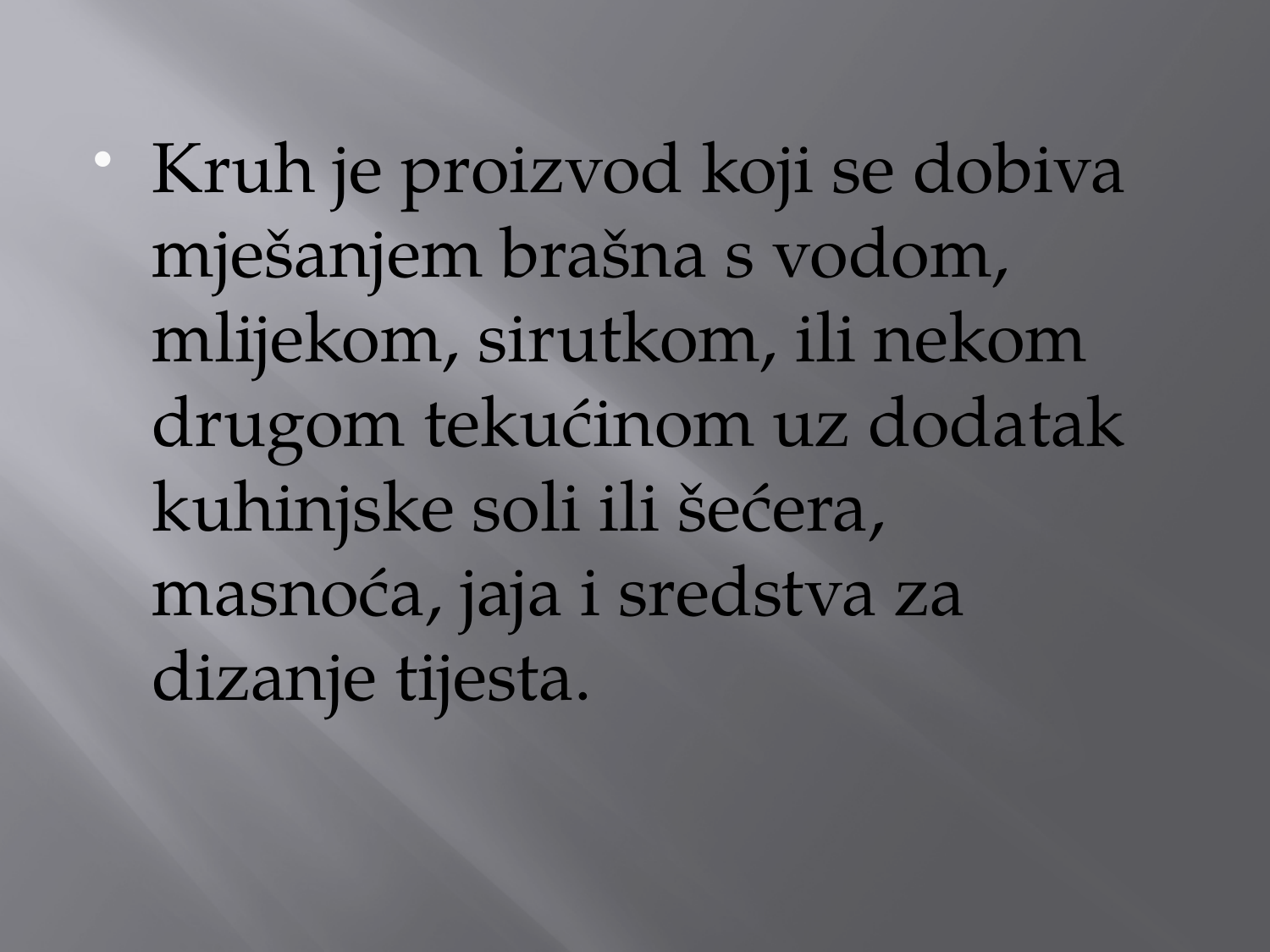

Kruh je proizvod koji se dobiva mješanjem brašna s vodom, mlijekom, sirutkom, ili nekom drugom tekućinom uz dodatak kuhinjske soli ili šećera, masnoća, jaja i sredstva za dizanje tijesta.